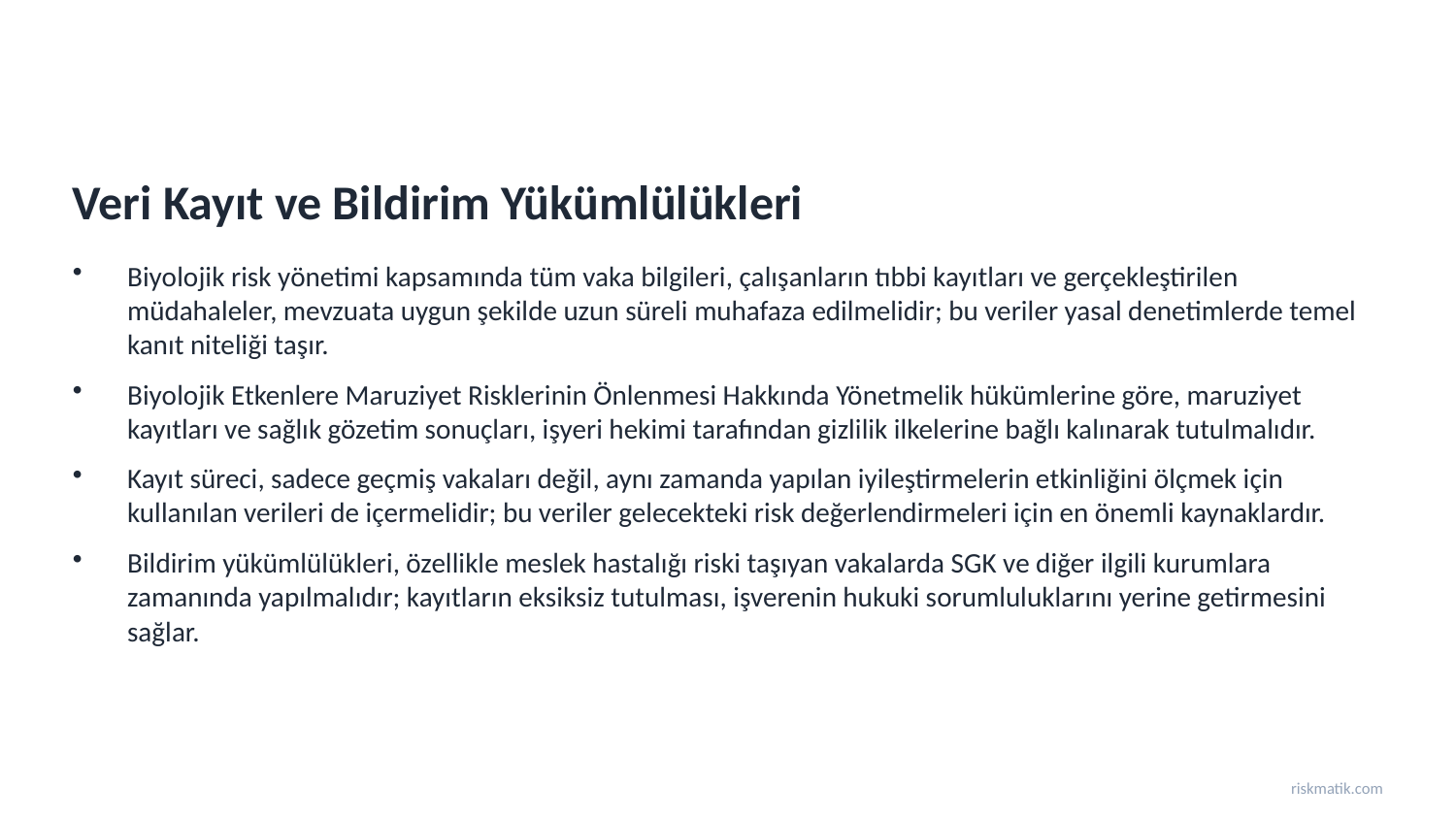

Veri Kayıt ve Bildirim Yükümlülükleri
Biyolojik risk yönetimi kapsamında tüm vaka bilgileri, çalışanların tıbbi kayıtları ve gerçekleştirilen müdahaleler, mevzuata uygun şekilde uzun süreli muhafaza edilmelidir; bu veriler yasal denetimlerde temel kanıt niteliği taşır.
Biyolojik Etkenlere Maruziyet Risklerinin Önlenmesi Hakkında Yönetmelik hükümlerine göre, maruziyet kayıtları ve sağlık gözetim sonuçları, işyeri hekimi tarafından gizlilik ilkelerine bağlı kalınarak tutulmalıdır.
Kayıt süreci, sadece geçmiş vakaları değil, aynı zamanda yapılan iyileştirmelerin etkinliğini ölçmek için kullanılan verileri de içermelidir; bu veriler gelecekteki risk değerlendirmeleri için en önemli kaynaklardır.
Bildirim yükümlülükleri, özellikle meslek hastalığı riski taşıyan vakalarda SGK ve diğer ilgili kurumlara zamanında yapılmalıdır; kayıtların eksiksiz tutulması, işverenin hukuki sorumluluklarını yerine getirmesini sağlar.
riskmatik.com